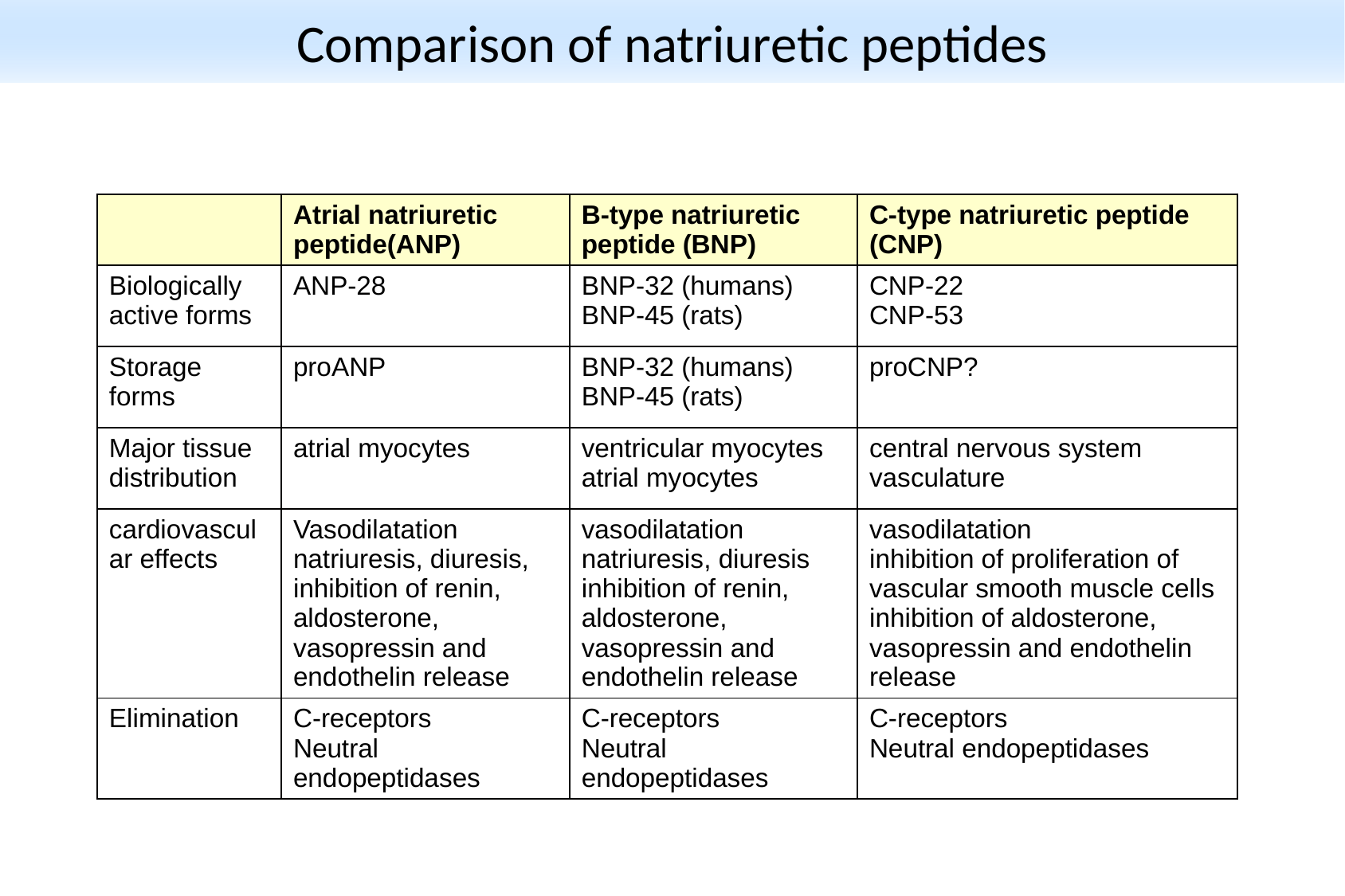

# Comparison of natriuretic peptides
|  | Atrial natriuretic peptide(ANP) | B-type natriuretic peptide (BNP) | C-type natriuretic peptide (CNP) |
| --- | --- | --- | --- |
| Biologically active forms | ANP-28 | BNP-32 (humans) BNP-45 (rats) | CNP-22 CNP-53 |
| Storage forms | proANP | BNP-32 (humans) BNP-45 (rats) | proCNP? |
| Major tissue distribution | atrial myocytes | ventricular myocytes atrial myocytes | central nervous system vasculature |
| cardiovascular effects | Vasodilatation natriuresis, diuresis, inhibition of renin, aldosterone, vasopressin and endothelin release | vasodilatation natriuresis, diuresis inhibition of renin, aldosterone, vasopressin and endothelin release | vasodilatation inhibition of proliferation of vascular smooth muscle cells inhibition of aldosterone, vasopressin and endothelin release |
| Elimination | C-receptors Neutral endopeptidases | C-receptors Neutral endopeptidases | C-receptors Neutral endopeptidases |